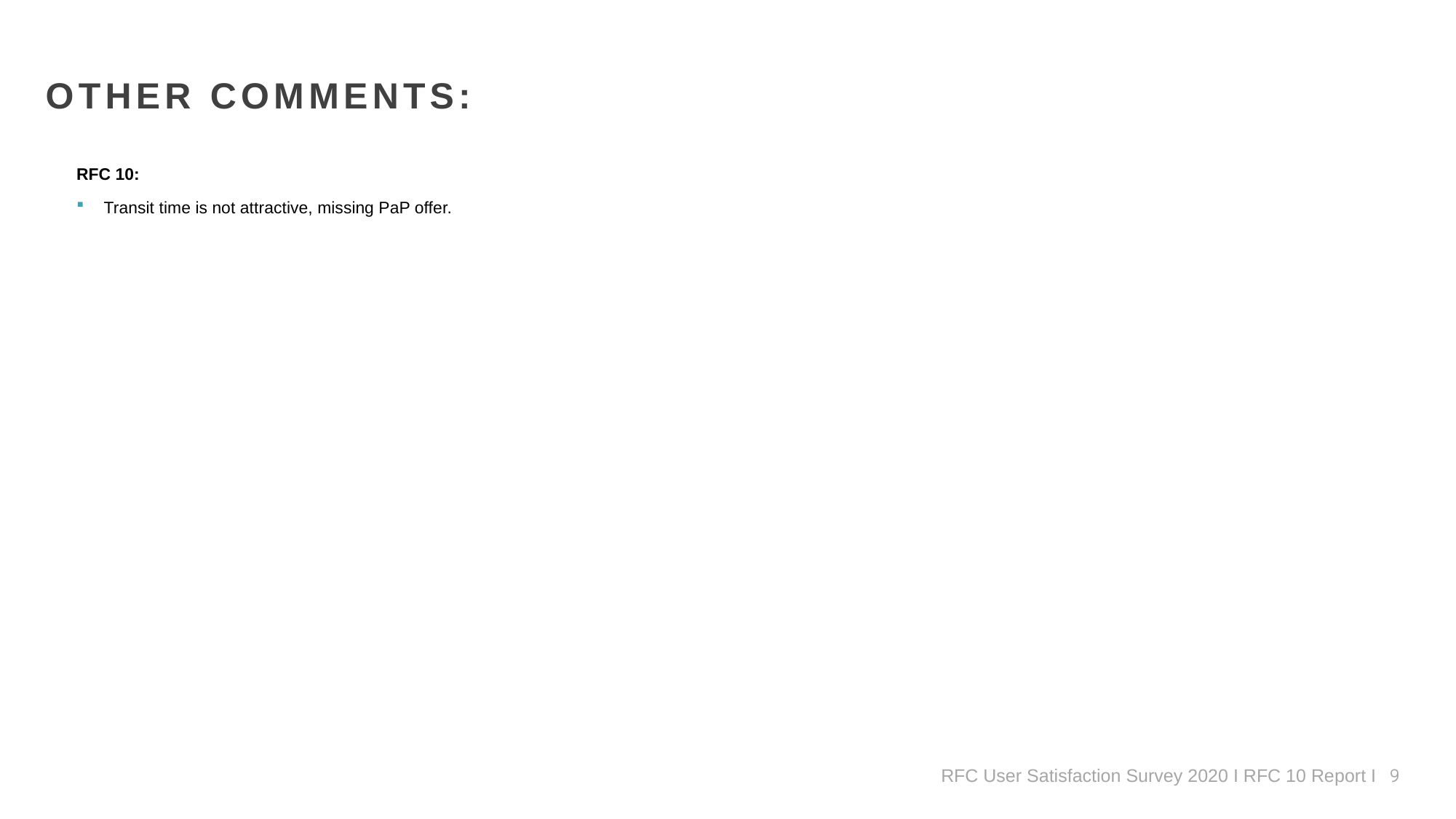

OTHER COMMENTS:
RFC 10:
Transit time is not attractive, missing PaP offer.